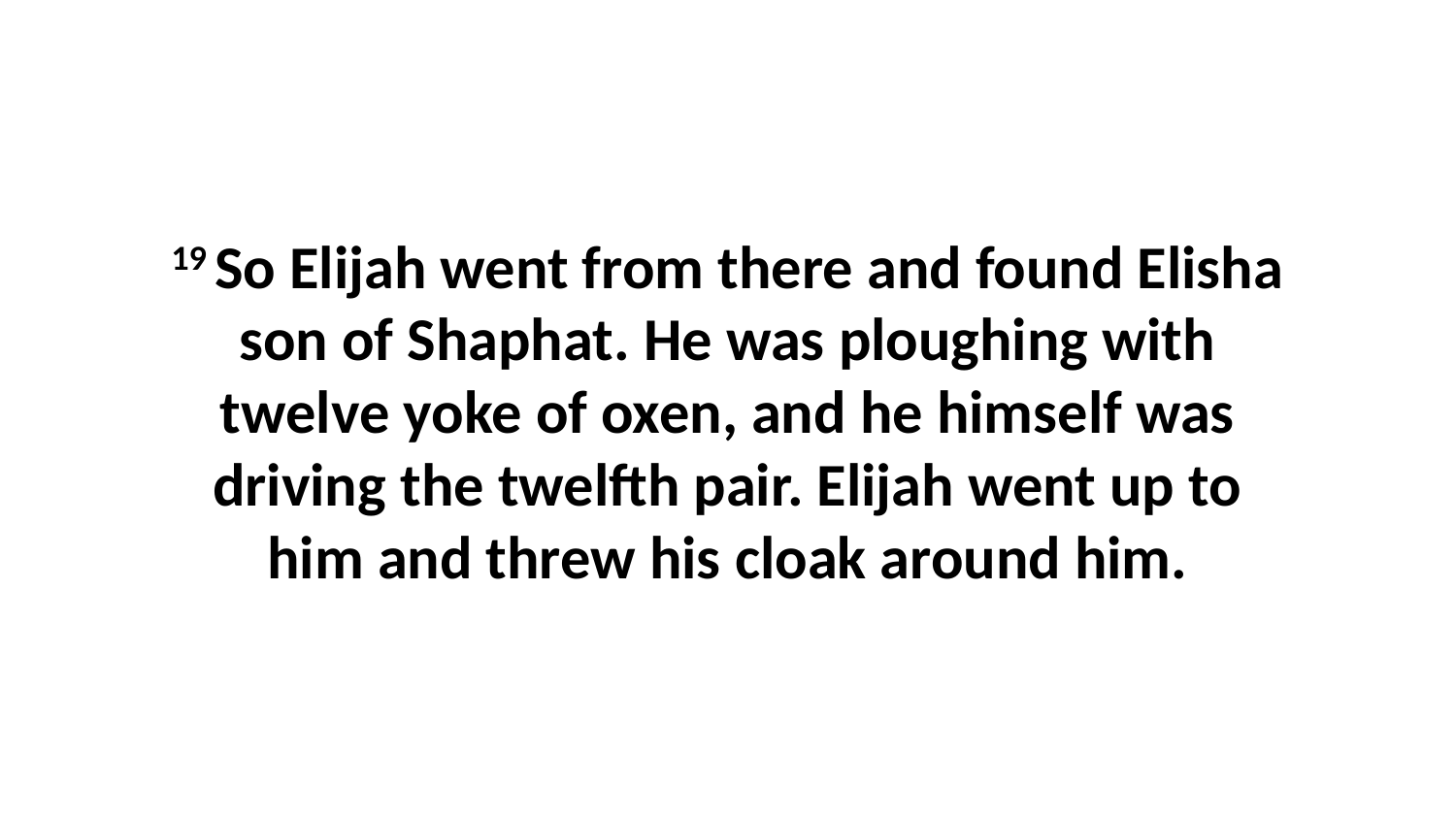

19 So Elijah went from there and found Elisha son of Shaphat. He was ploughing with twelve yoke of oxen, and he himself was driving the twelfth pair. Elijah went up to him and threw his cloak around him.